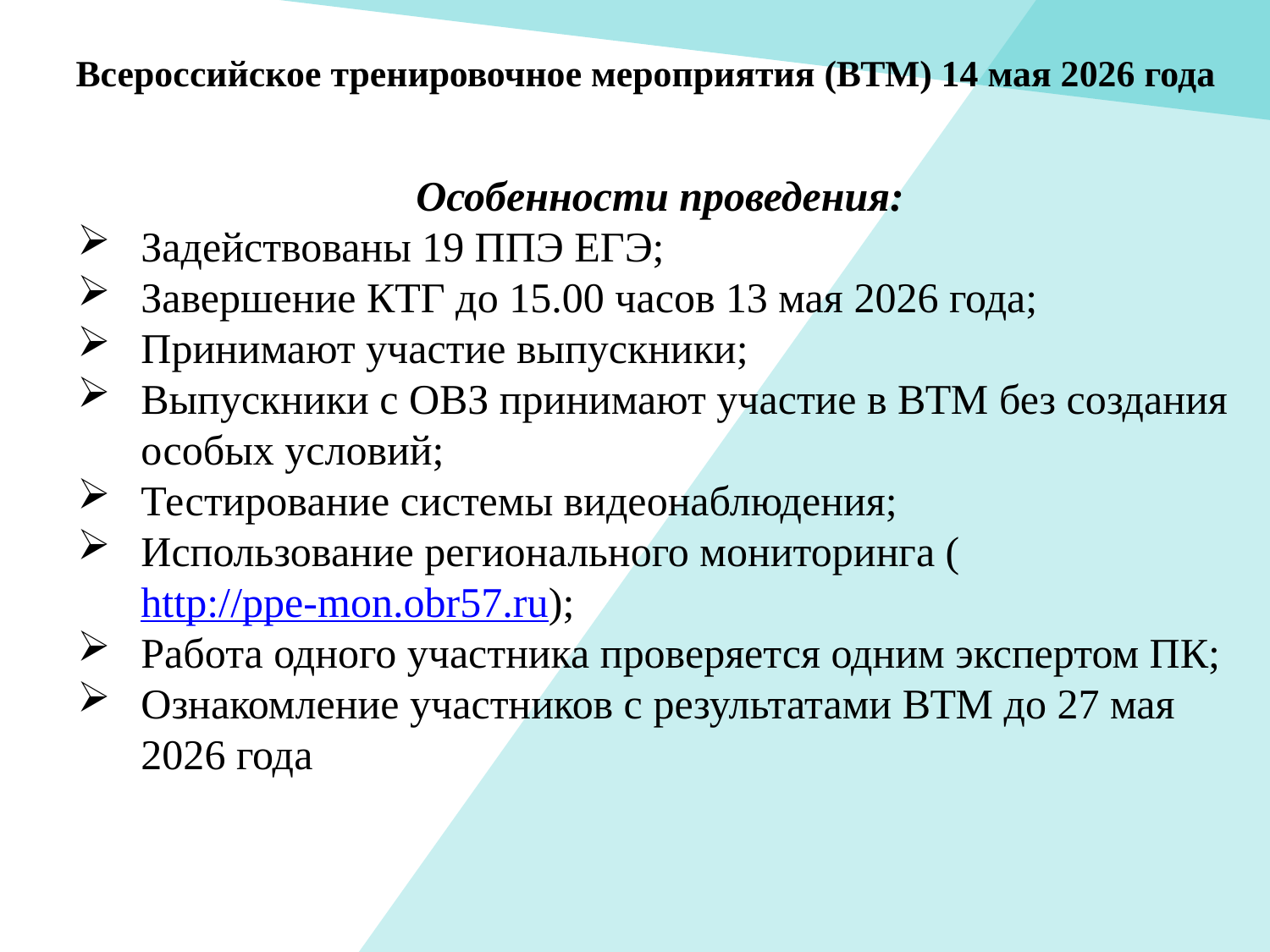

# Всероссийское тренировочное мероприятия (ВТМ) 14 мая 2026 года

Особенности проведения:
Задействованы 19 ППЭ ЕГЭ;
Завершение КТГ до 15.00 часов 13 мая 2026 года;
Принимают участие выпускники;
Выпускники с ОВЗ принимают участие в ВТМ без создания особых условий;
Тестирование системы видеонаблюдения;
Использование регионального мониторинга (http://ppe-mon.obr57.ru);
Работа одного участника проверяется одним экспертом ПК;
Ознакомление участников с результатами ВТМ до 27 мая 2026 года